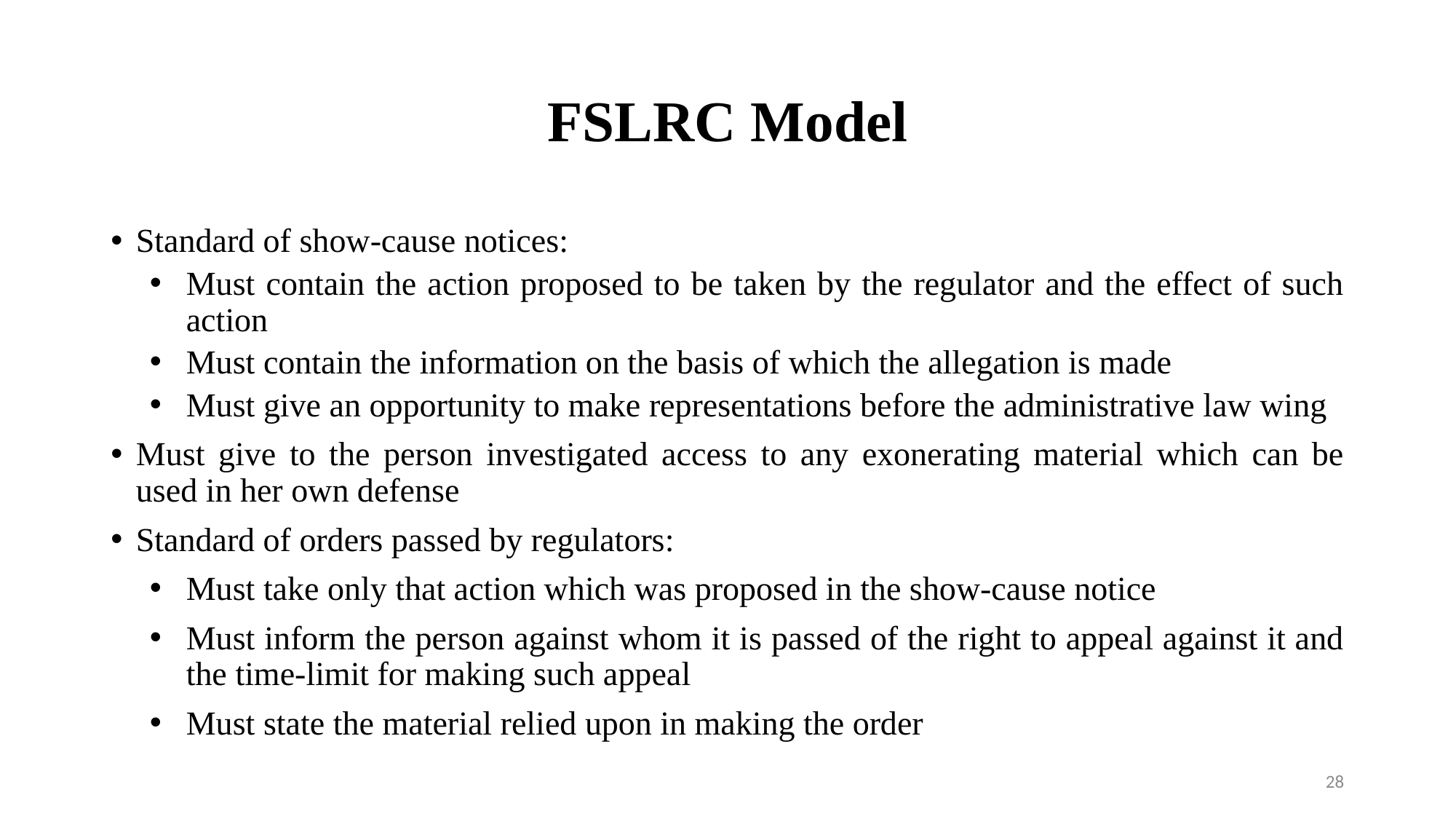

# FSLRC Model
Standard of show-cause notices:
Must contain the action proposed to be taken by the regulator and the effect of such action
Must contain the information on the basis of which the allegation is made
Must give an opportunity to make representations before the administrative law wing
Must give to the person investigated access to any exonerating material which can be used in her own defense
Standard of orders passed by regulators:
Must take only that action which was proposed in the show-cause notice
Must inform the person against whom it is passed of the right to appeal against it and the time-limit for making such appeal
Must state the material relied upon in making the order

28